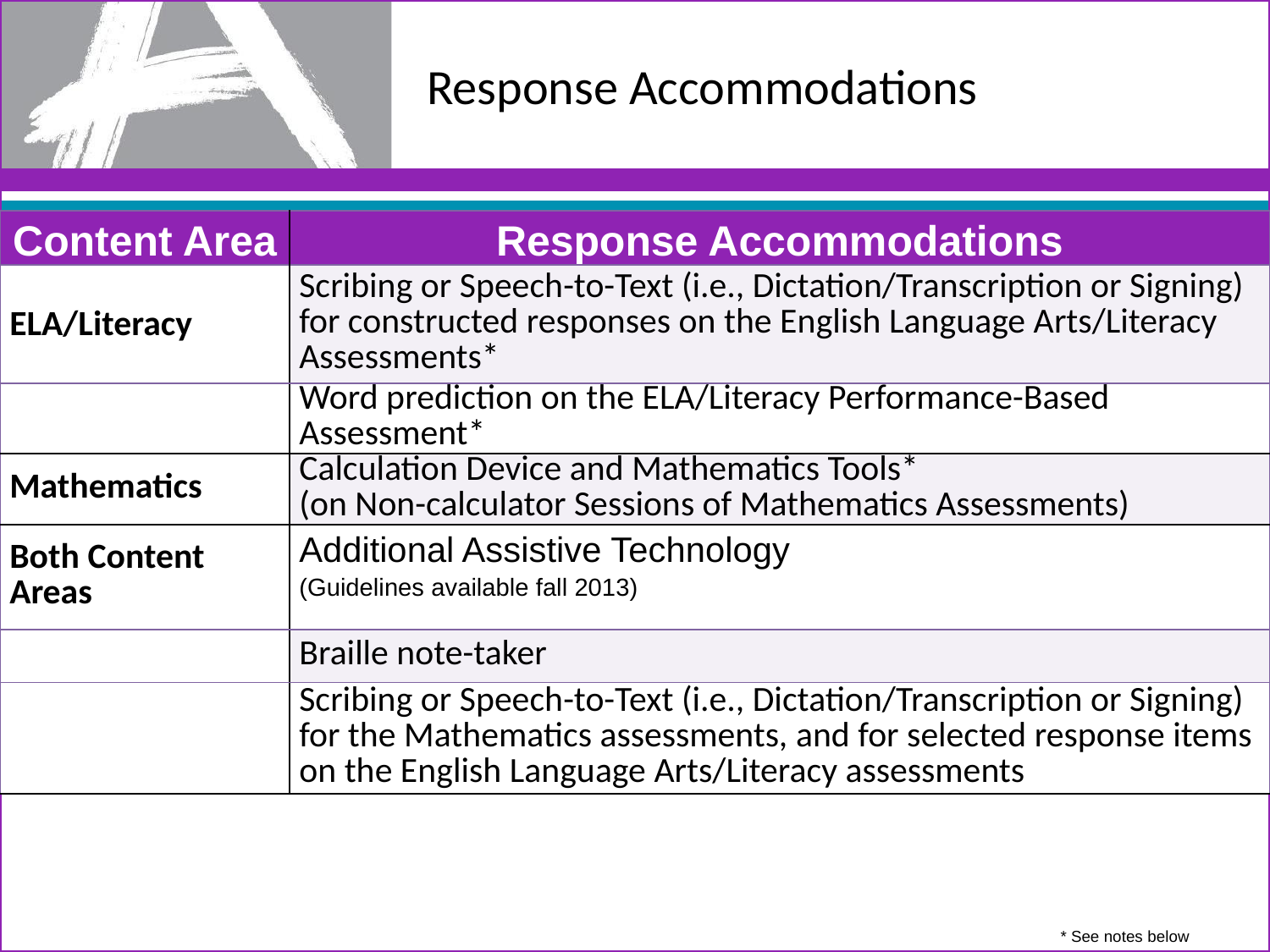

# Response Accommodations
| Content Area | Response Accommodations |
| --- | --- |
| ELA/Literacy | Scribing or Speech-to-Text (i.e., Dictation/Transcription or Signing) for constructed responses on the English Language Arts/Literacy Assessments\* |
|  | Word prediction on the ELA/Literacy Performance-Based Assessment\* |
| Mathematics | Calculation Device and Mathematics Tools\* (on Non-calculator Sessions of Mathematics Assessments) |
| Both Content Areas | Additional Assistive Technology (Guidelines available fall 2013) |
|  | Braille note-taker |
|  | Scribing or Speech-to-Text (i.e., Dictation/Transcription or Signing) for the Mathematics assessments, and for selected response items on the English Language Arts/Literacy assessments |

* See notes below